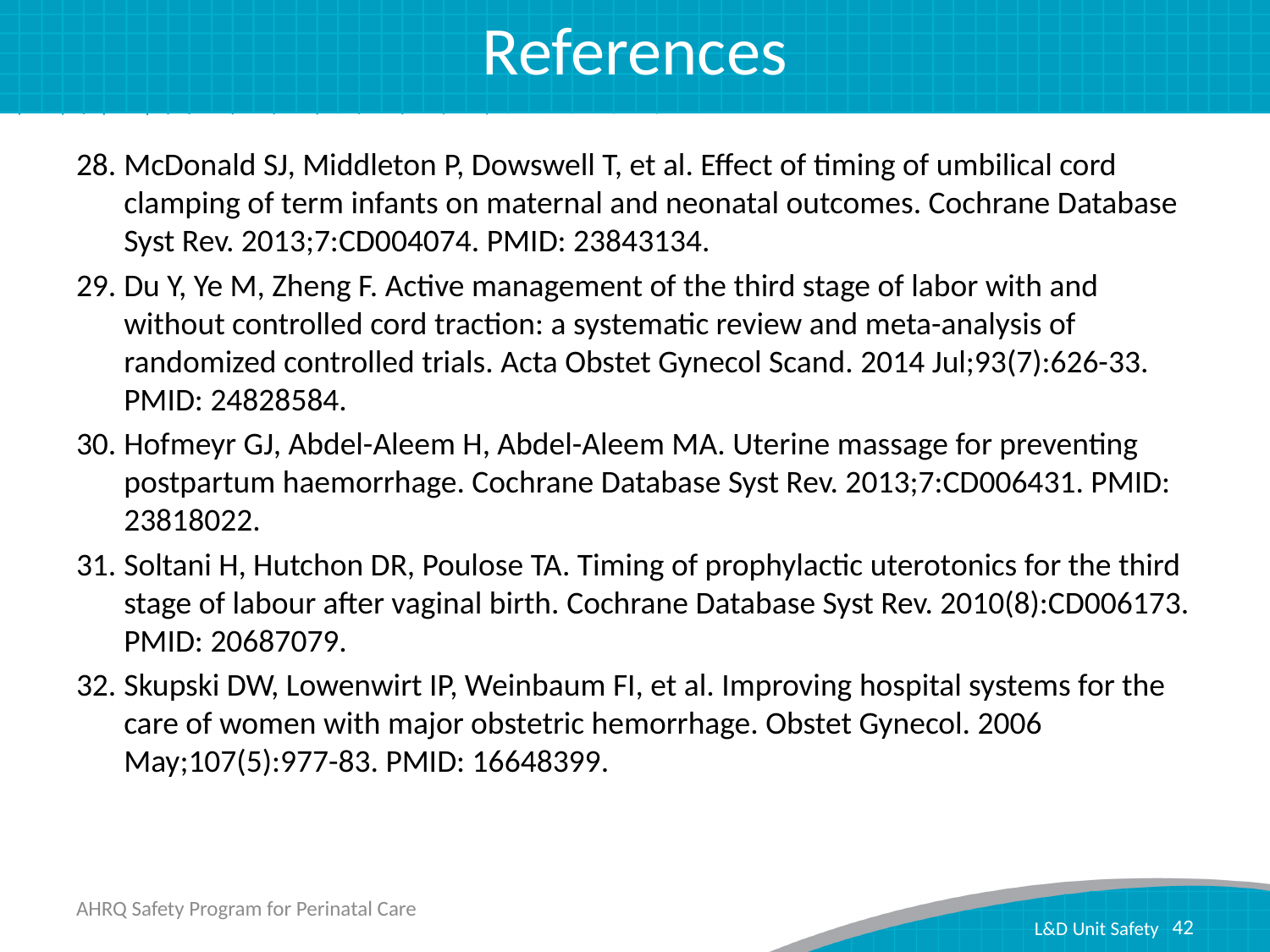

# References
McDonald SJ, Middleton P, Dowswell T, et al. Effect of timing of umbilical cord clamping of term infants on maternal and neonatal outcomes. Cochrane Database Syst Rev. 2013;7:CD004074. PMID: 23843134.
Du Y, Ye M, Zheng F. Active management of the third stage of labor with and without controlled cord traction: a systematic review and meta-analysis of randomized controlled trials. Acta Obstet Gynecol Scand. 2014 Jul;93(7):626-33. PMID: 24828584.
Hofmeyr GJ, Abdel-Aleem H, Abdel-Aleem MA. Uterine massage for preventing postpartum haemorrhage. Cochrane Database Syst Rev. 2013;7:CD006431. PMID: 23818022.
Soltani H, Hutchon DR, Poulose TA. Timing of prophylactic uterotonics for the third stage of labour after vaginal birth. Cochrane Database Syst Rev. 2010(8):CD006173. PMID: 20687079.
Skupski DW, Lowenwirt IP, Weinbaum FI, et al. Improving hospital systems for the care of women with major obstetric hemorrhage. Obstet Gynecol. 2006 May;107(5):977-83. PMID: 16648399.
AHRQ Safety Program for Perinatal Care
42